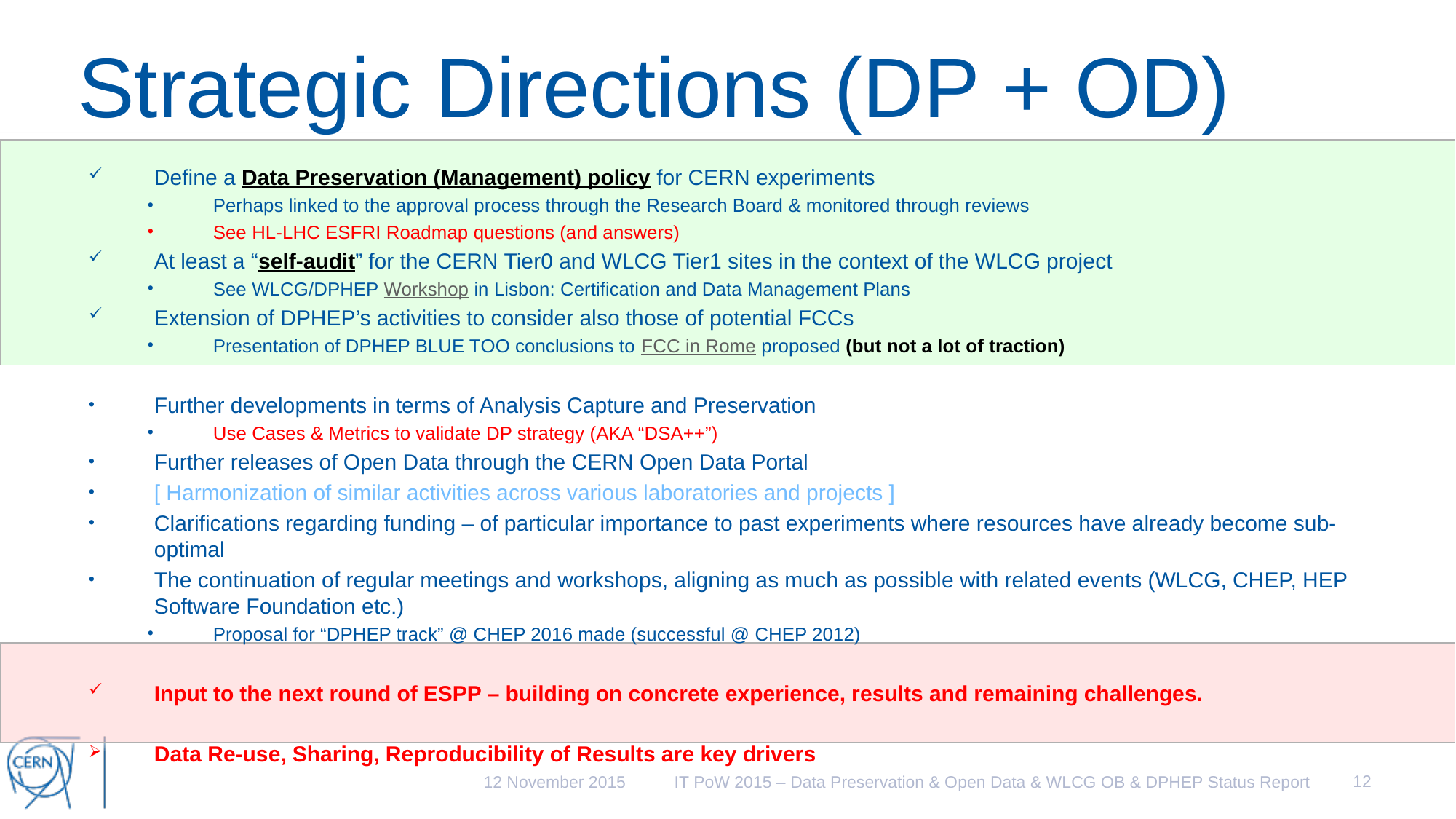

# Strategic Directions (DP + OD)

Define a Data Preservation (Management) policy for CERN experiments
Perhaps linked to the approval process through the Research Board & monitored through reviews
See HL-LHC ESFRI Roadmap questions (and answers)
At least a “self-audit” for the CERN Tier0 and WLCG Tier1 sites in the context of the WLCG project
See WLCG/DPHEP Workshop in Lisbon: Certification and Data Management Plans
Extension of DPHEP’s activities to consider also those of potential FCCs
Presentation of DPHEP BLUE TOO conclusions to FCC in Rome proposed (but not a lot of traction)

Further developments in terms of Analysis Capture and Preservation
Use Cases & Metrics to validate DP strategy (AKA “DSA++”)
Further releases of Open Data through the CERN Open Data Portal
[ Harmonization of similar activities across various laboratories and projects ]
Clarifications regarding funding – of particular importance to past experiments where resources have already become sub-optimal
The continuation of regular meetings and workshops, aligning as much as possible with related events (WLCG, CHEP, HEP Software Foundation etc.)
Proposal for “DPHEP track” @ CHEP 2016 made (successful @ CHEP 2012)

Input to the next round of ESPP – building on concrete experience, results and remaining challenges.

Data Re-use, Sharing, Reproducibility of Results are key drivers

IT PoW 2015 – Data Preservation & Open Data & WLCG OB & DPHEP Status Report
12
12 November 2015